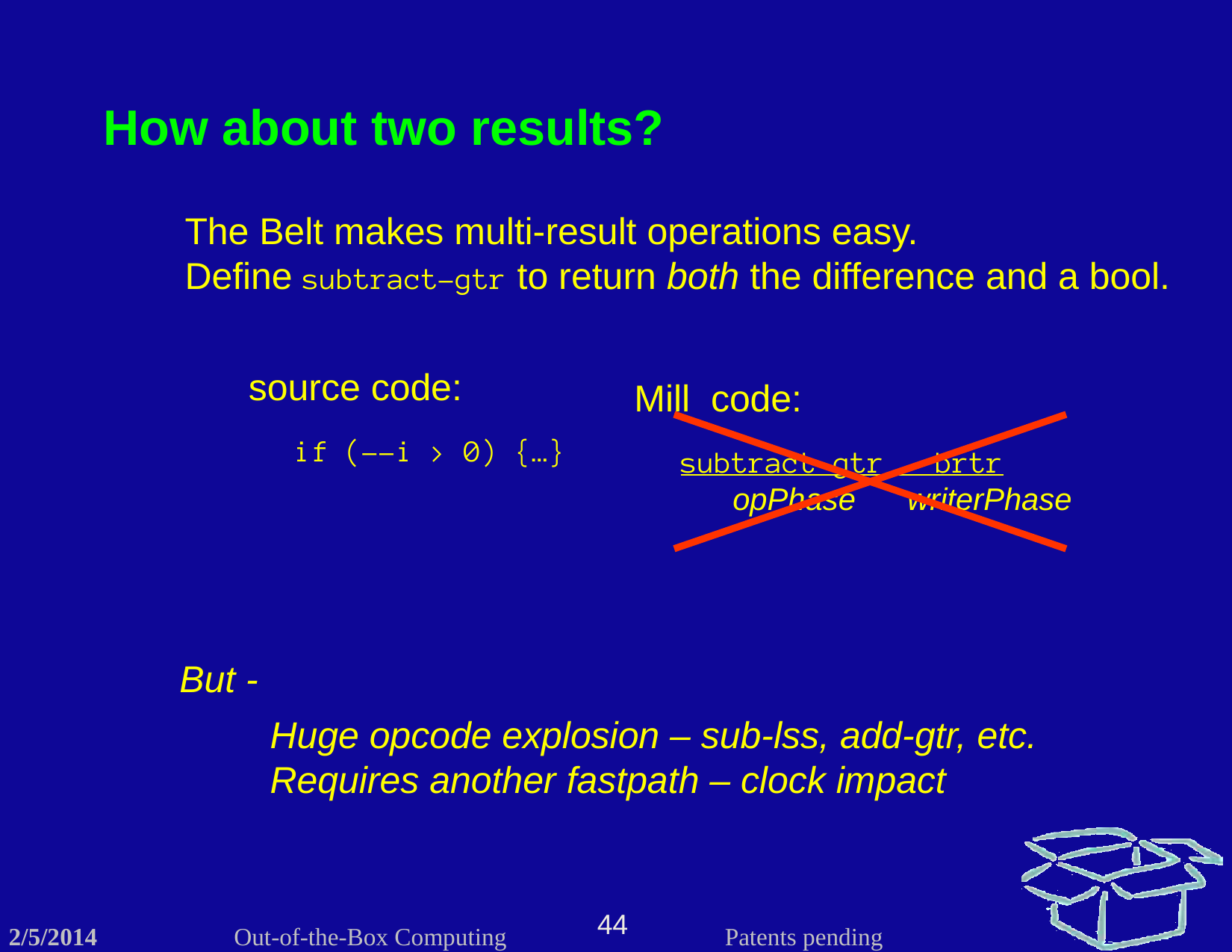

How about two results?
The Belt makes multi-result operations easy.
Define subtract-gtr to return both the difference and a bool.
source code:
Mill  code:
if (--i > 0) {…}
subtract-gtr   brtr
opPhase      writerPhase
But -
Huge opcode explosion – sub-lss, add-gtr, etc.
Requires another fastpath – clock impact